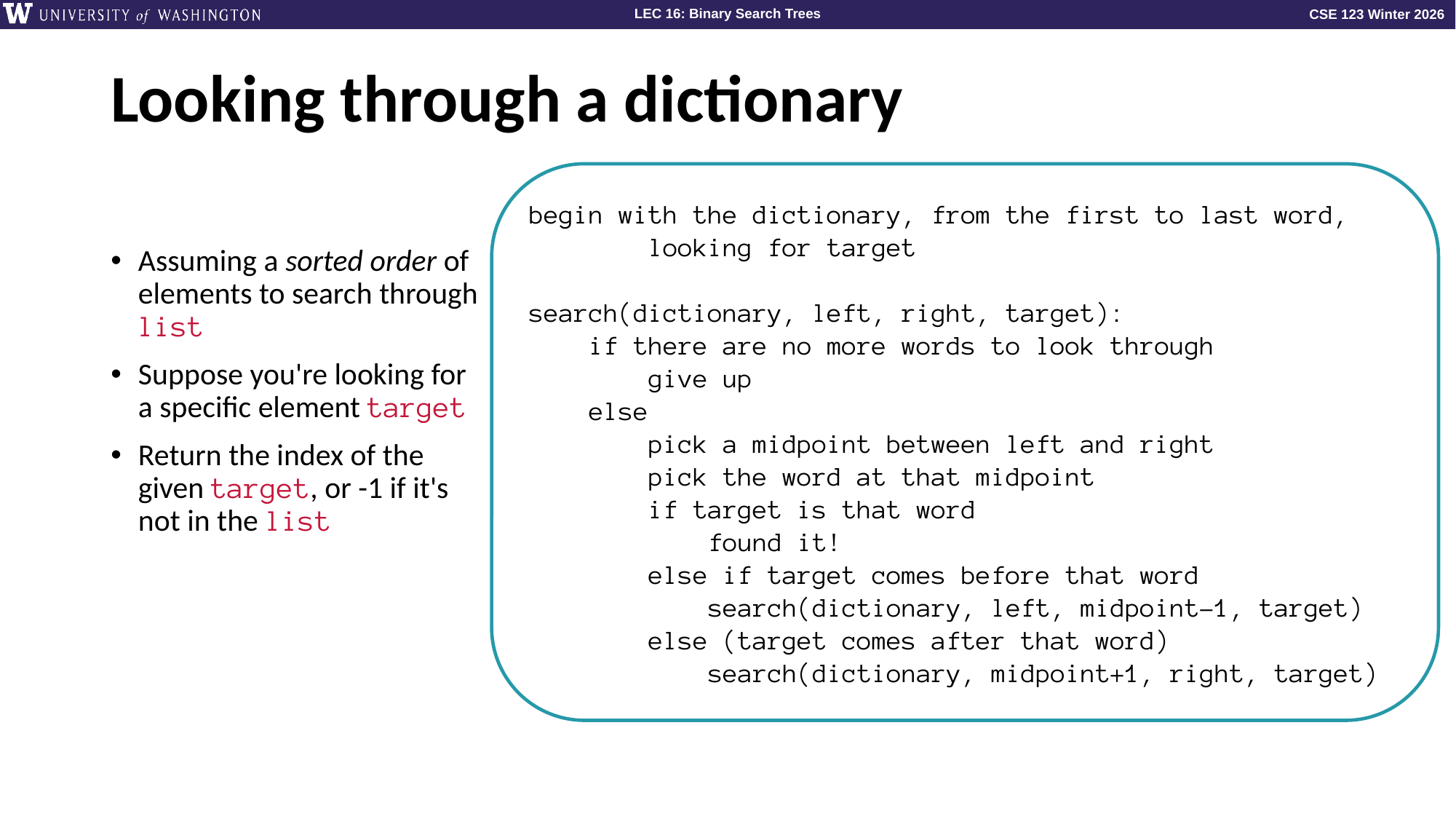

# Looking through a dictionary
Assuming a sorted order of elements to search through list
Suppose you're looking for a specific element target
Return the index of the given target, or -1 if it's not in the list
begin with the dictionary, from the first to last word,
        looking for target

search(dictionary, left, right, target):
    if there are no more words to look through
        give up
    else
        pick a midpoint between left and right
        pick the word at that midpoint
        if target is that word
            found it!
        else if target comes before that word
            search(dictionary, left, midpoint-1, target)
        else (target comes after that word)
            search(dictionary, midpoint+1, right, target)